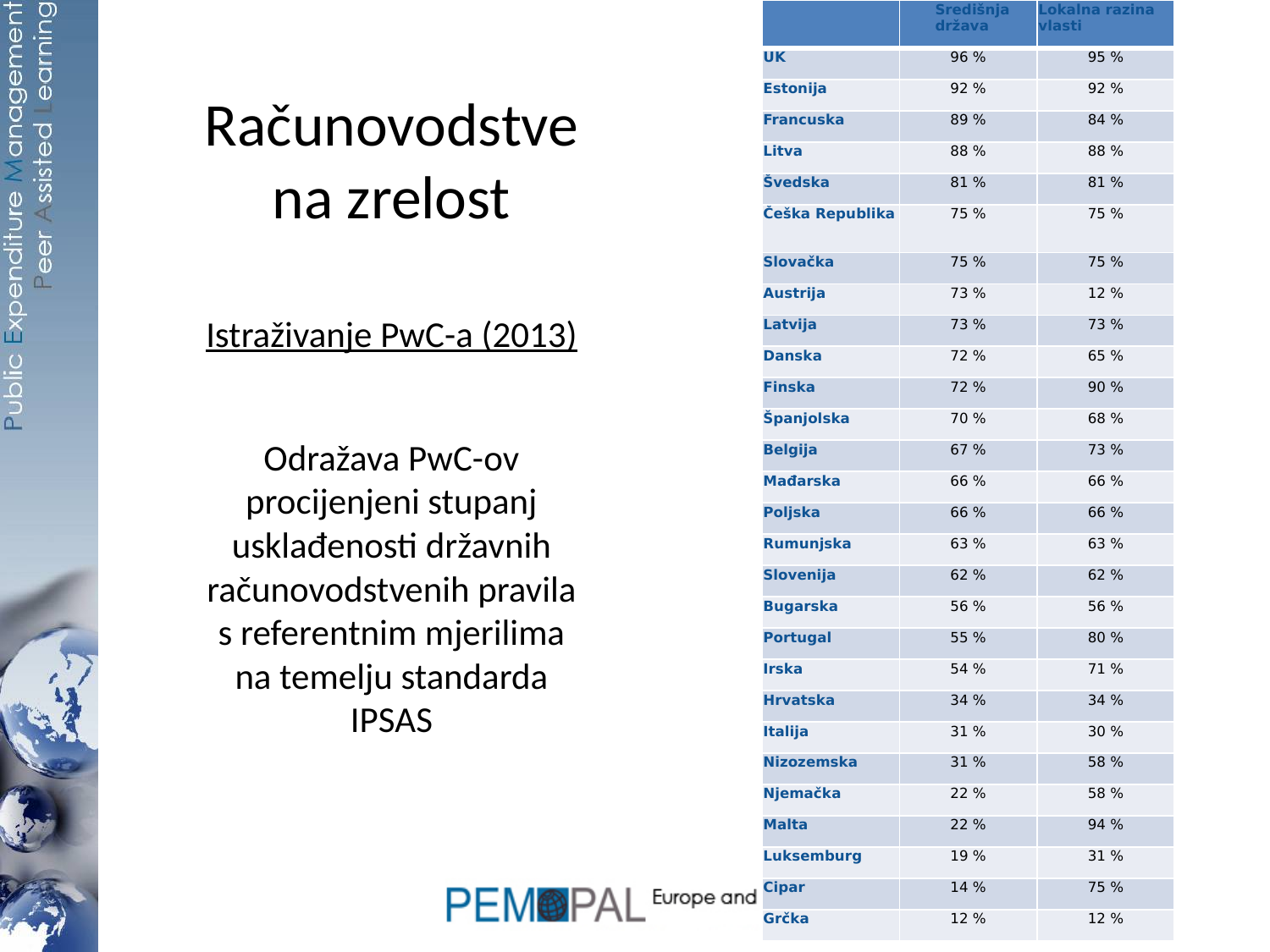

|  | Središnja država | Lokalna razina vlasti |
| --- | --- | --- |
| UK | 96 % | 95 % |
| Estonija | 92 % | 92 % |
| Francuska | 89 % | 84 % |
| Litva | 88 % | 88 % |
| Švedska | 81 % | 81 % |
| Češka Republika | 75 % | 75 % |
| Slovačka | 75 % | 75 % |
| Austrija | 73 % | 12 % |
| Latvija | 73 % | 73 % |
| Danska | 72 % | 65 % |
| Finska | 72 % | 90 % |
| Španjolska | 70 % | 68 % |
| Belgija | 67 % | 73 % |
| Mađarska | 66 % | 66 % |
| Poljska | 66 % | 66 % |
| Rumunjska | 63 % | 63 % |
| Slovenija | 62 % | 62 % |
| Bugarska | 56 % | 56 % |
| Portugal | 55 % | 80 % |
| Irska | 54 % | 71 % |
| Hrvatska | 34 % | 34 % |
| Italija | 31 % | 30 % |
| Nizozemska | 31 % | 58 % |
| Njemačka | 22 % | 58 % |
| Malta | 22 % | 94 % |
| Luksemburg | 19 % | 31 % |
| Cipar | 14 % | 75 % |
| Grčka | 12 % | 12 % |
# Računovodstvena zrelost Istraživanje PwC-a (2013) Odražava PwC-ov procijenjeni stupanj usklađenosti državnih računovodstvenih pravila s referentnim mjerilima na temelju standarda IPSAS